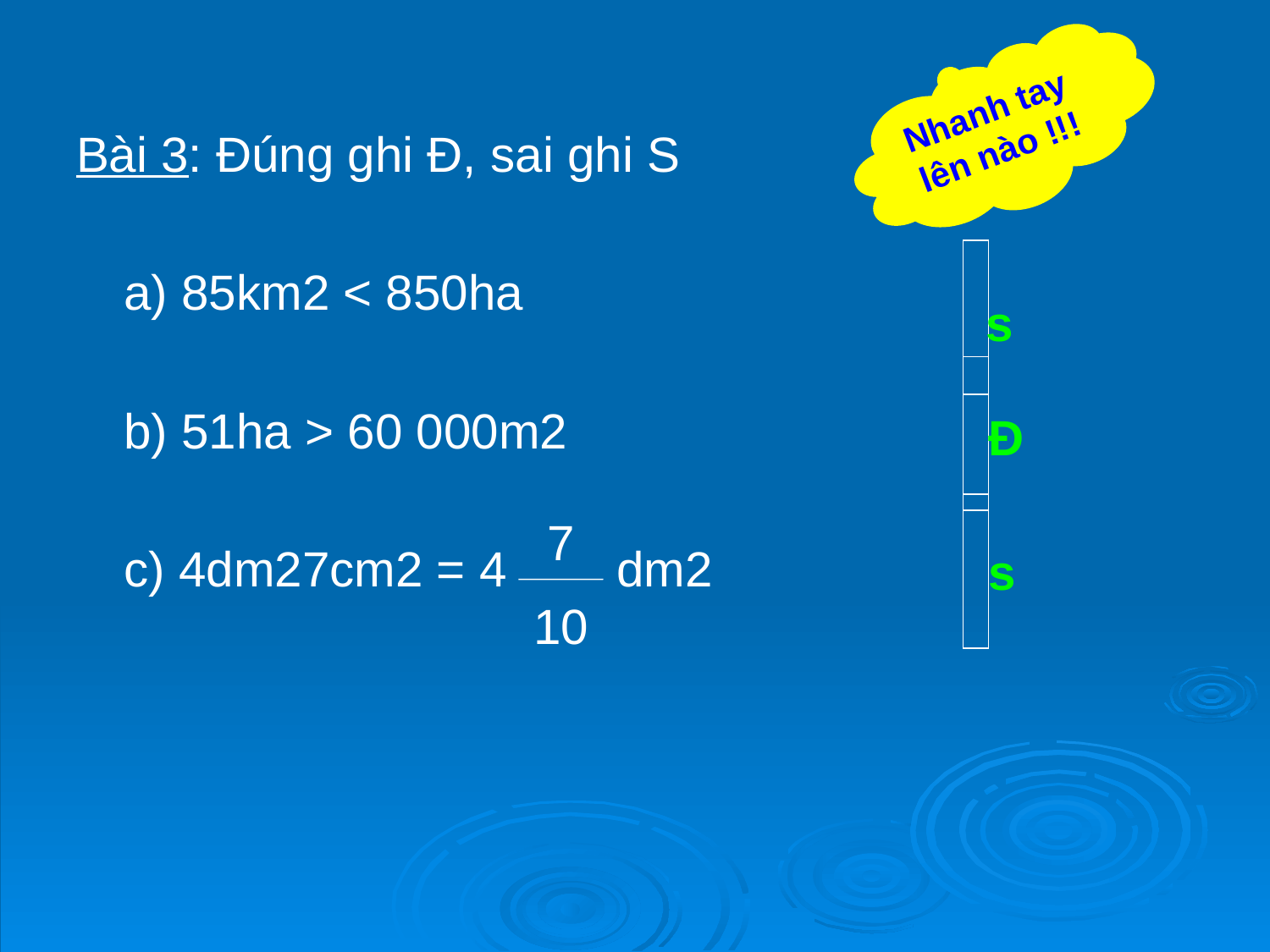

Nhanh tay lên nào !!!
Bài 3: Đúng ghi Đ, sai ghi S

	a) 85km2 < 850ha

	b) 51ha > 60 000m2

	c) 4dm27cm2 = 4        dm2

s
Đ
7
10

s